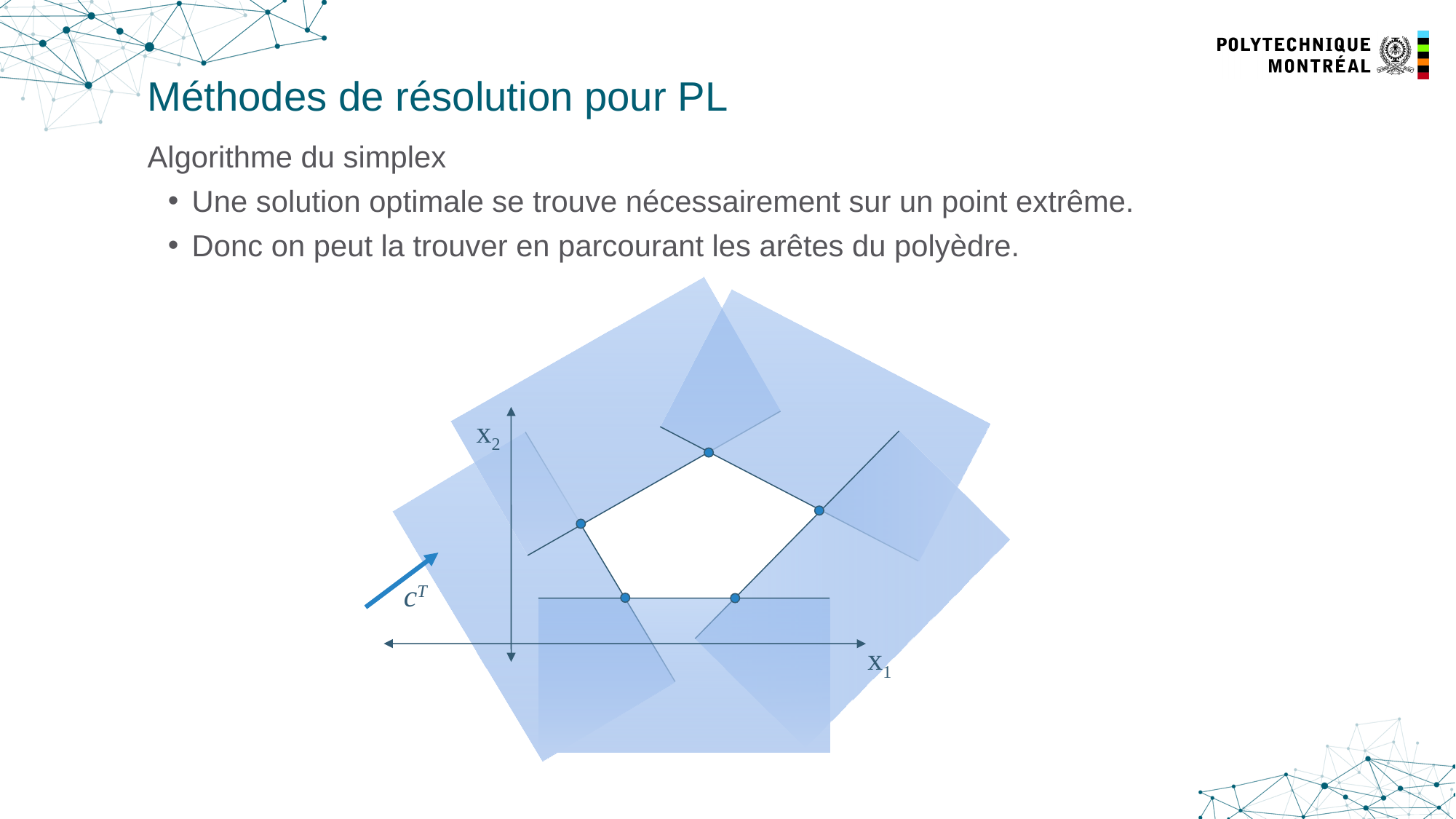

# Méthodes de résolution pour PL
Algorithme du simplex
Une solution optimale se trouve nécessairement sur un point extrême.
Donc on peut la trouver en parcourant les arêtes du polyèdre.

x2
x1

cT